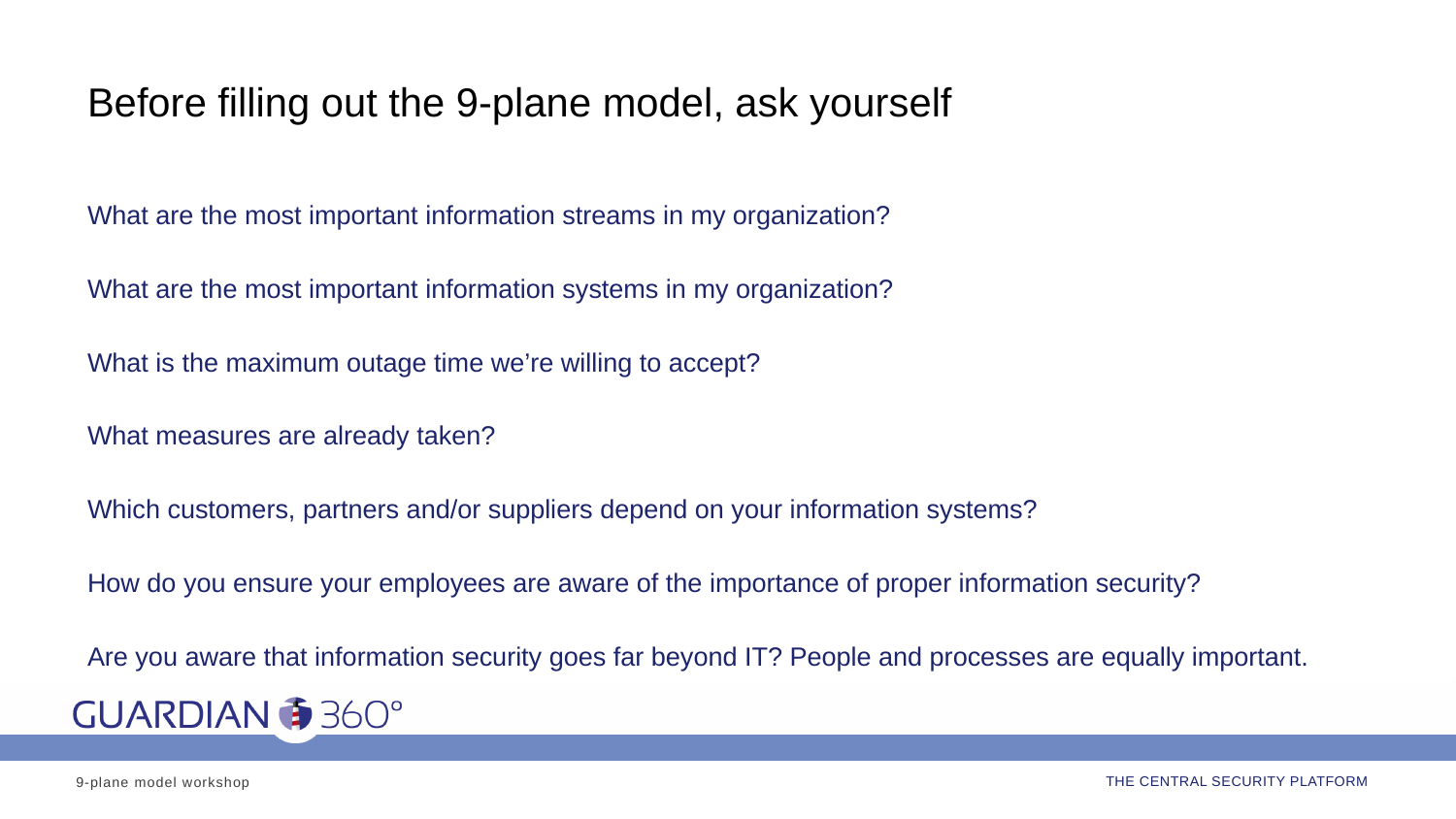

# Before filling out the 9-plane model, ask yourself
What are the most important information streams in my organization?

What are the most important information systems in my organization?

What is the maximum outage time we’re willing to accept?

What measures are already taken?

Which customers, partners and/or suppliers depend on your information systems?

How do you ensure your employees are aware of the importance of proper information security?

Are you aware that information security goes far beyond IT? People and processes are equally important.
9-plane model workshop
THE CENTRAL SECURITY PLATFORM